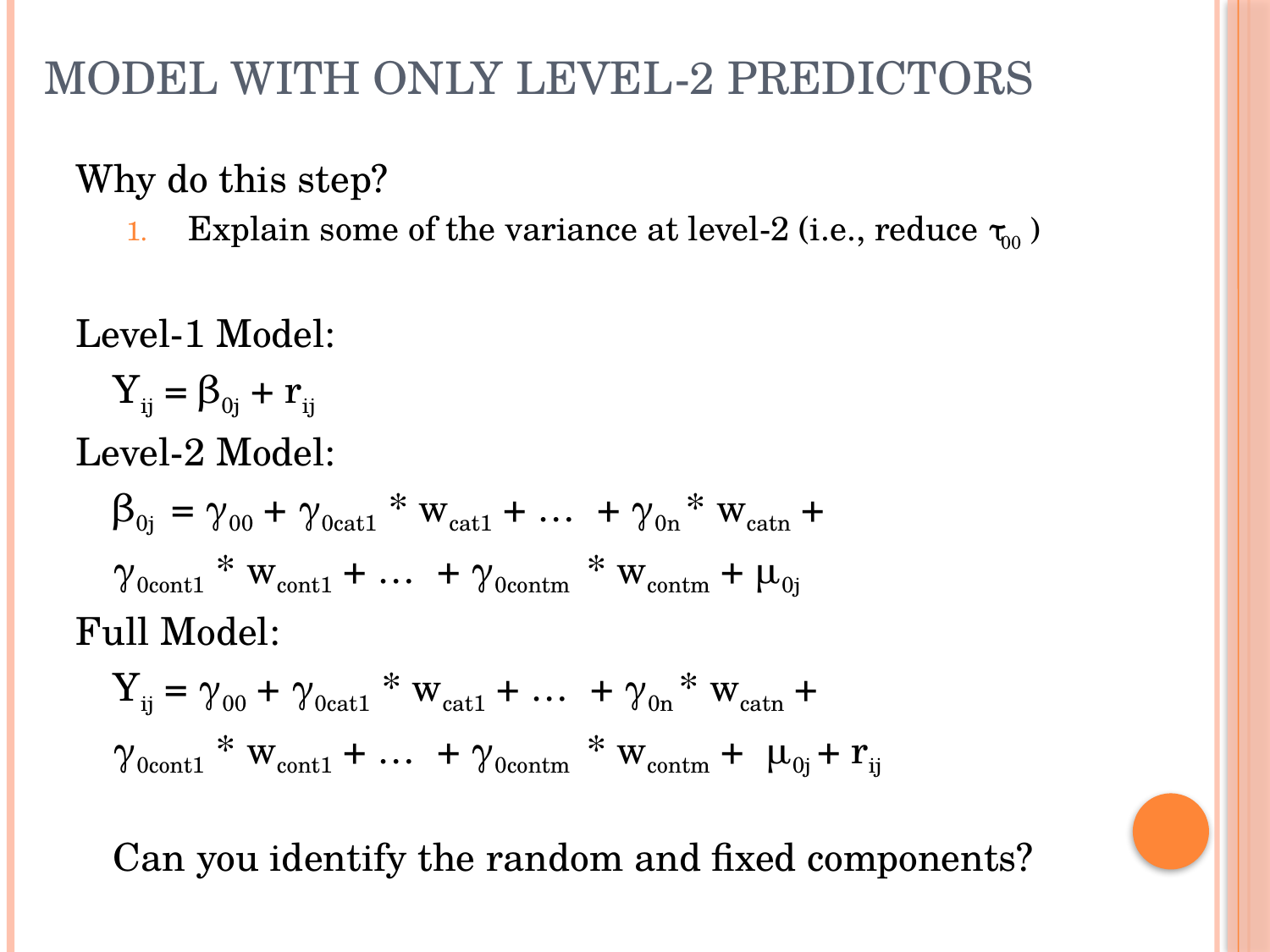

# Model with only Level-2 Predictors
Why do this step?
Explain some of the variance at level-2 (i.e., reduce τ00 )

Level-1 Model:
	Yij = β0j + rij
Level-2 Model:
	β0j  = γ00 + γ0cat1  * wcat1 + …  + γ0n * wcatn +
		γ0cont1  * wcont1 + …  + γ0contm  * wcontm + μ0j
Full Model:
	Yij = γ00 + γ0cat1  * wcat1 + …  + γ0n * wcatn +
		γ0cont1  * wcont1 + …  + γ0contm  * wcontm +  μ0j + rij

	Can you identify the random and fixed components?